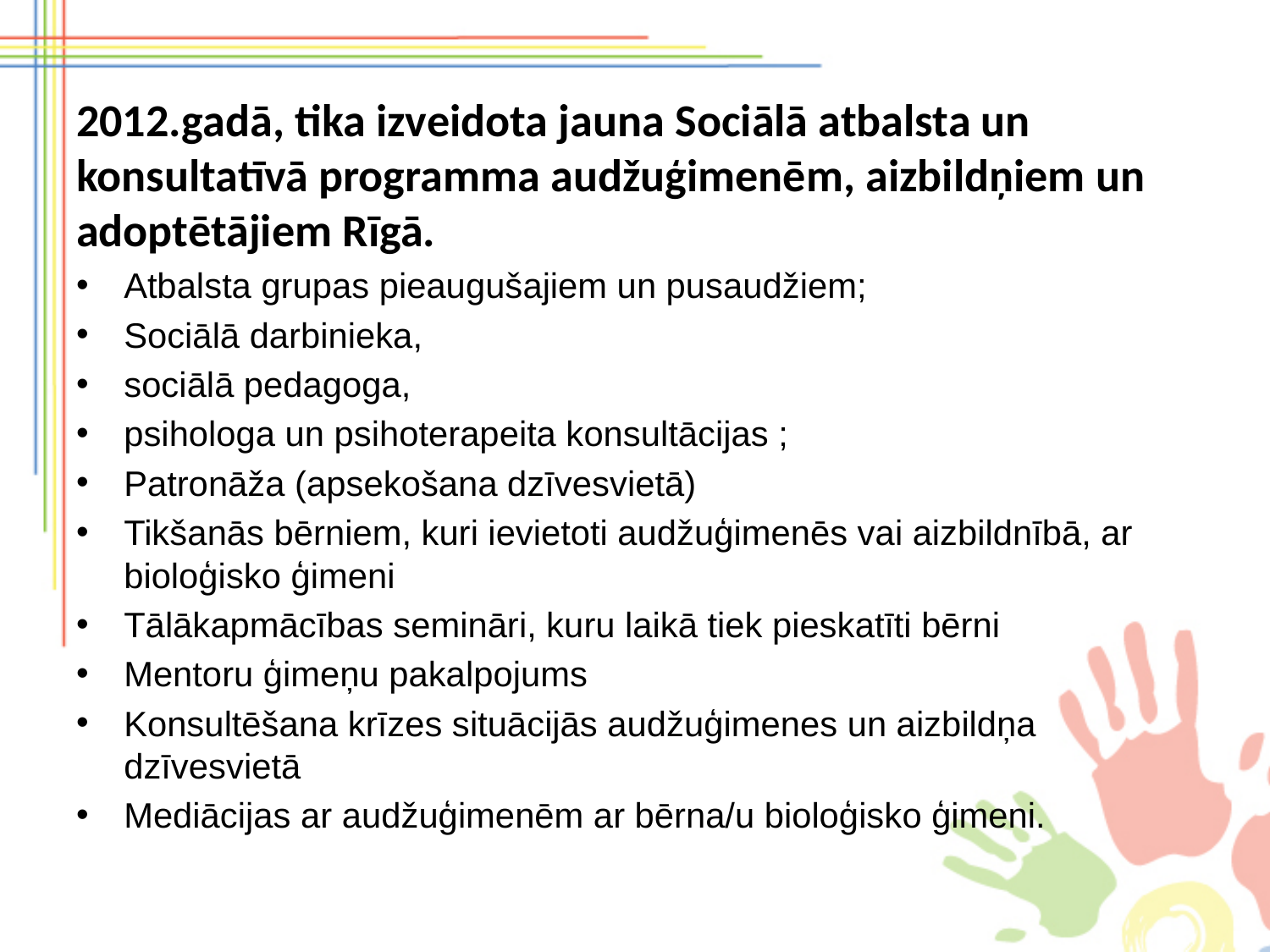

2012.gadā, tika izveidota jauna Sociālā atbalsta un konsultatīvā programma audžuģimenēm, aizbildņiem un adoptētājiem Rīgā.
Atbalsta grupas pieaugušajiem un pusaudžiem;
Sociālā darbinieka,
sociālā pedagoga,
psihologa un psihoterapeita konsultācijas ;
Patronāža (apsekošana dzīvesvietā)
Tikšanās bērniem, kuri ievietoti audžuģimenēs vai aizbildnībā, ar bioloģisko ģimeni
Tālākapmācības semināri, kuru laikā tiek pieskatīti bērni
Mentoru ģimeņu pakalpojums
Konsultēšana krīzes situācijās audžuģimenes un aizbildņa dzīvesvietā
Mediācijas ar audžuģimenēm ar bērna/u bioloģisko ģimeni.